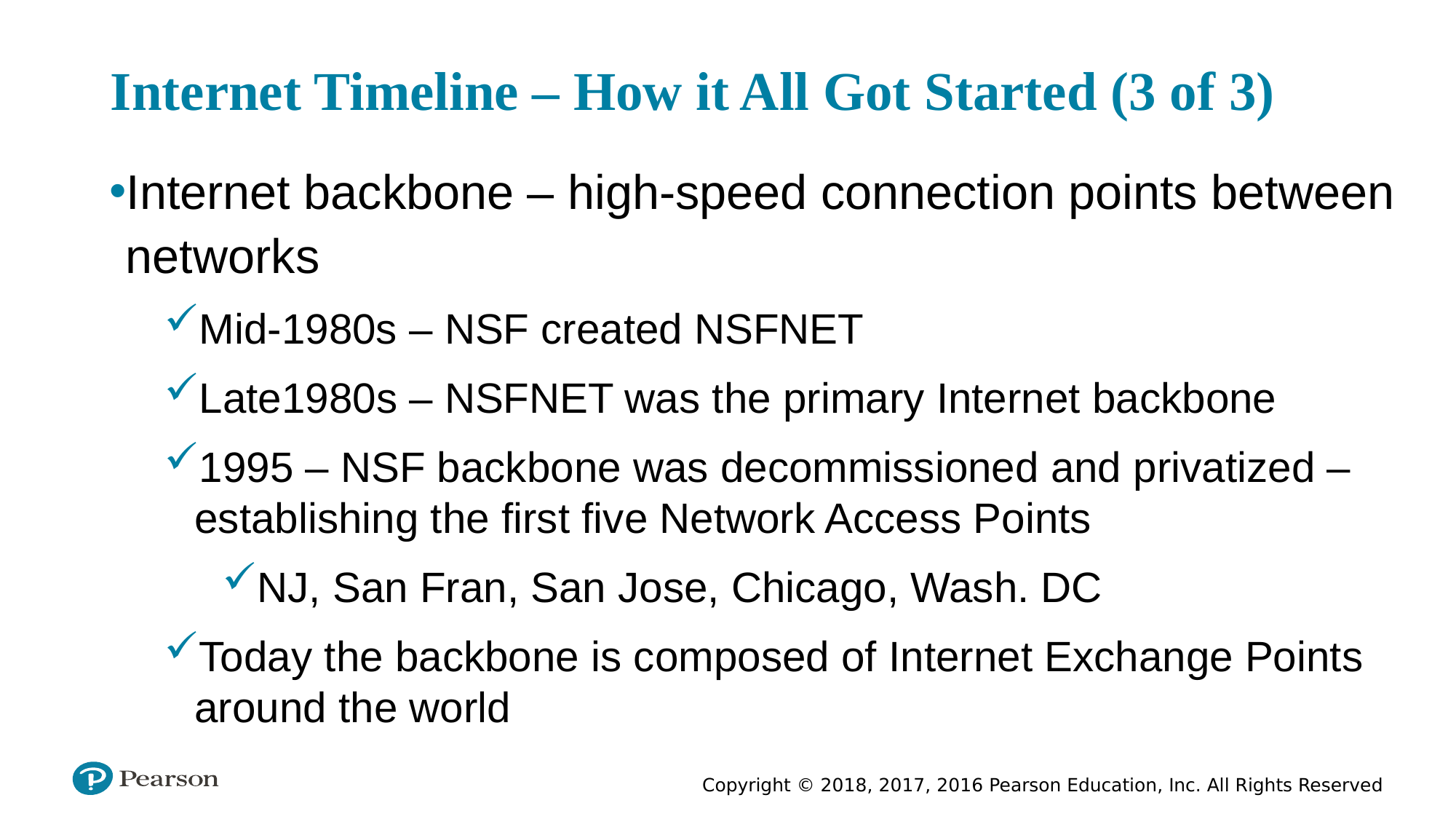

# Internet Timeline – How it All Got Started (3 of 3)
Internet backbone – high-speed connection points between networks
Mid-1980s – NSF created NSFNET
Late1980s – NSFNET was the primary Internet backbone
1995 – NSF backbone was decommissioned and privatized – establishing the first five Network Access Points
NJ, San Fran, San Jose, Chicago, Wash. DC
Today the backbone is composed of Internet Exchange Points around the world